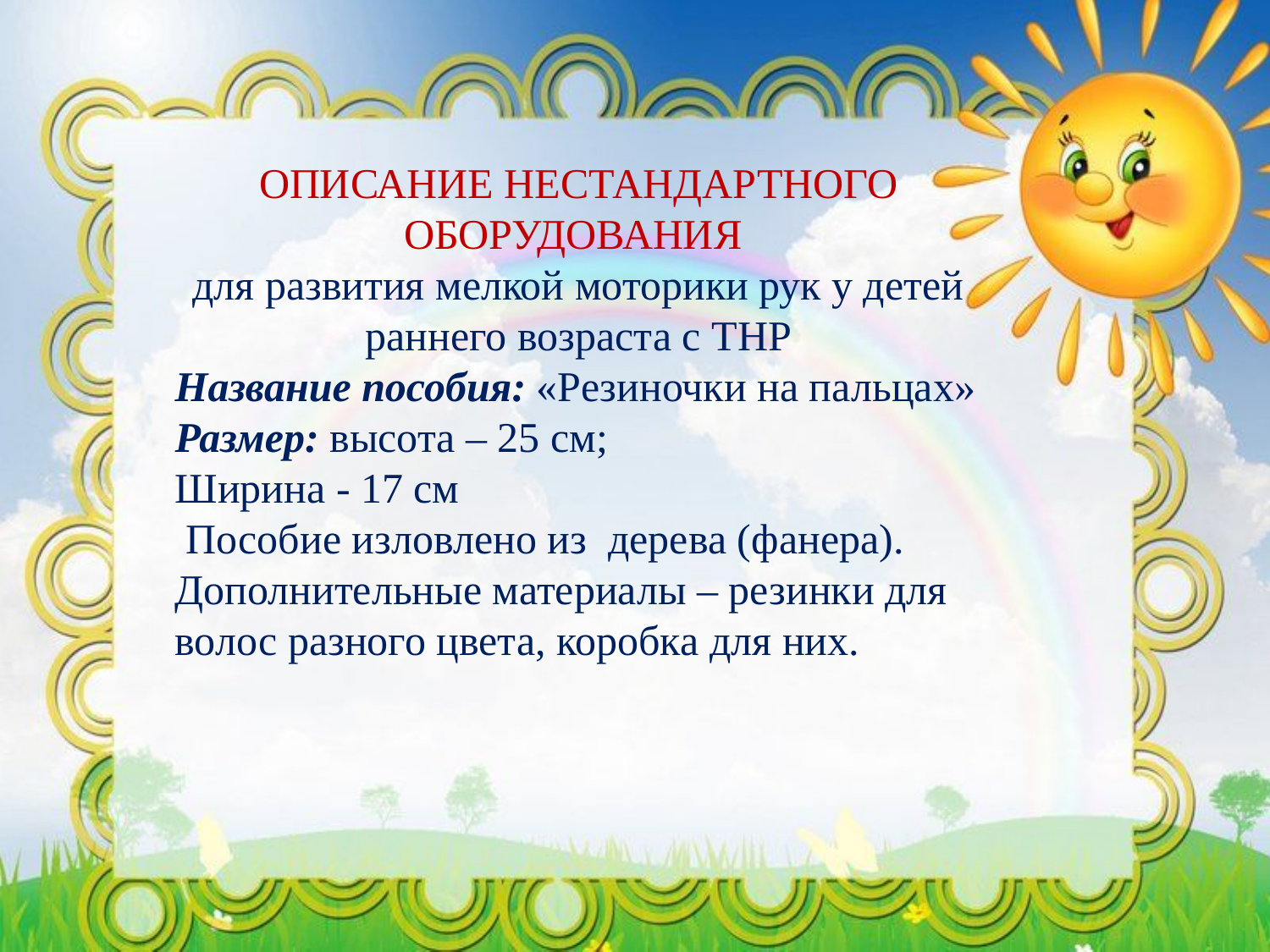

ОПИСАНИЕ НЕСТАНДАРТНОГО ОБОРУДОВАНИЯ
для развития мелкой моторики рук у детей раннего возраста с ТНР
Название пособия: «Резиночки на пальцах»
Размер: высота – 25 см;
Ширина - 17 см
 Пособие изловлено из  дерева (фанера). Дополнительные материалы – резинки для волос разного цвета, коробка для них.